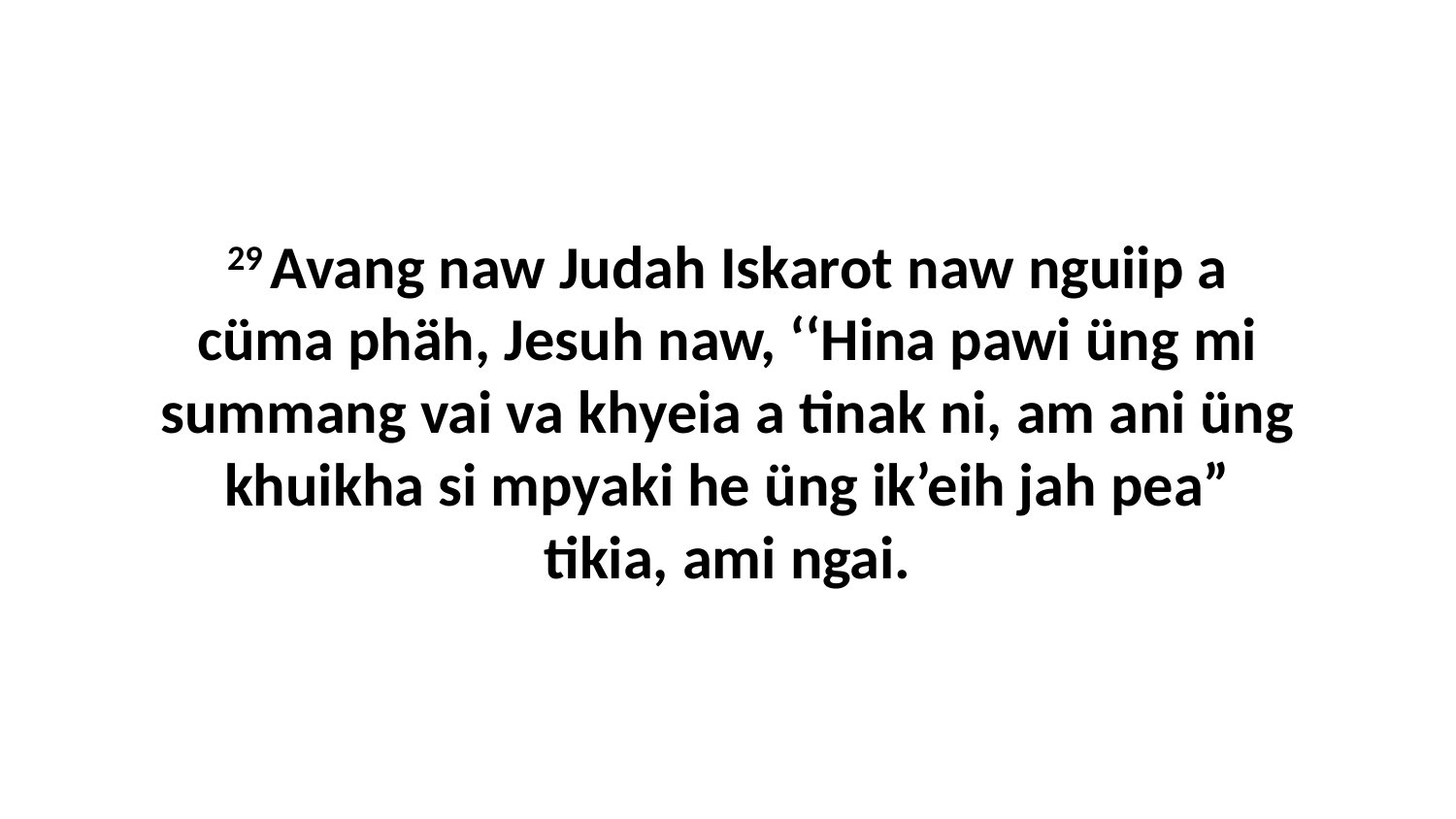

29 Avang naw Judah Iskarot naw nguiip a cüma phäh, Jesuh naw, ‘‘Hina pawi üng mi summang vai va khyeia a tinak ni, am ani üng khuikha si mpyaki he üng ik’eih jah pea” tikia, ami ngai.